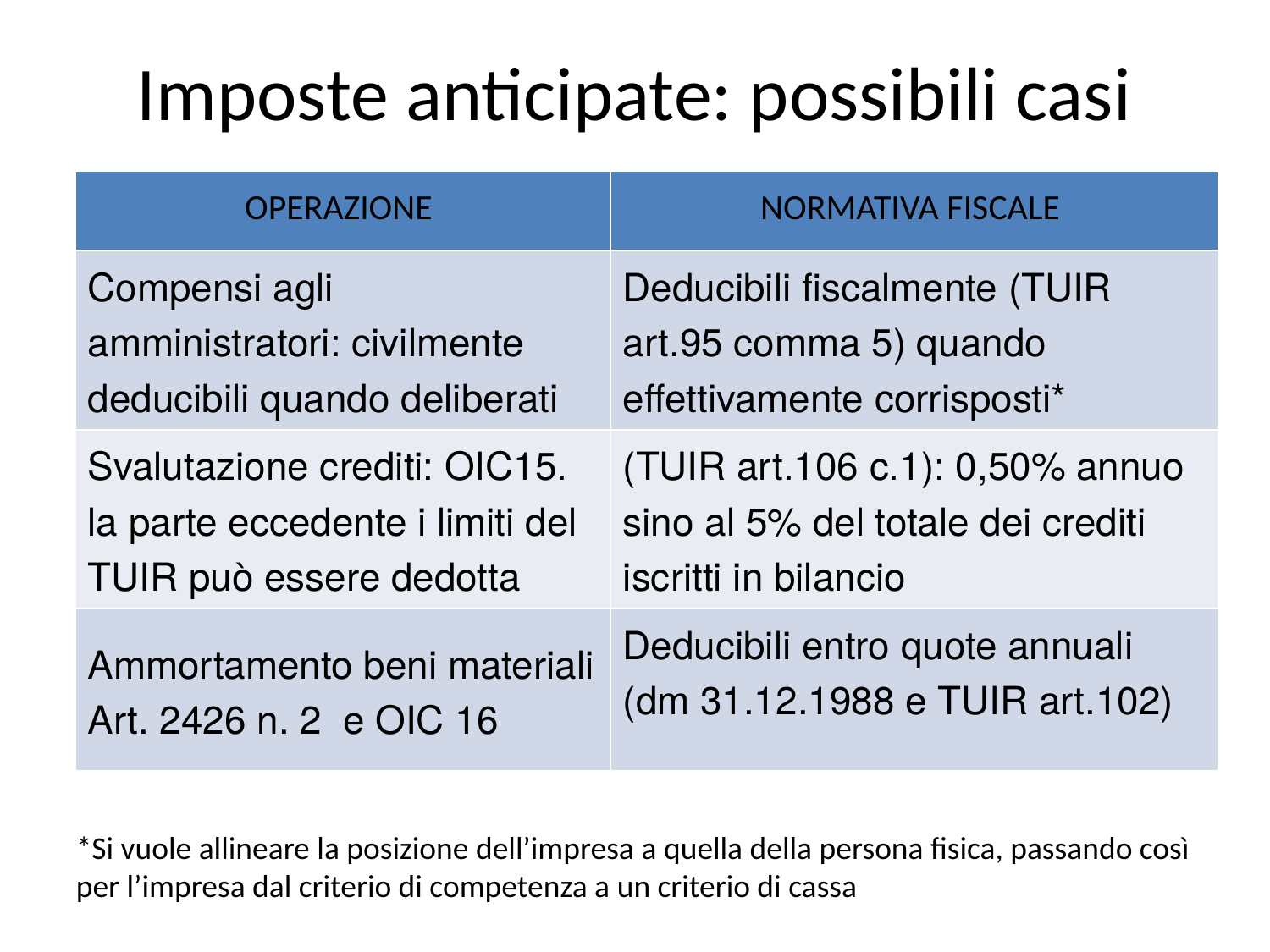

# Imposte anticipate: possibili casi
| OPERAZIONE | NORMATIVA FISCALE |
| --- | --- |
| Compensi agli amministratori: civilmente deducibili quando deliberati | Deducibili fiscalmente (TUIR art.95 comma 5) quando effettivamente corrisposti\* |
| Svalutazione crediti: OIC15. la parte eccedente i limiti del TUIR può essere dedotta | (TUIR art.106 c.1): 0,50% annuo sino al 5% del totale dei crediti iscritti in bilancio |
| Ammortamento beni materiali Art. 2426 n. 2 e OIC 16 | Deducibili entro quote annuali (dm 31.12.1988 e TUIR art.102) |
*Si vuole allineare la posizione dell’impresa a quella della persona fisica, passando così per l’impresa dal criterio di competenza a un criterio di cassa